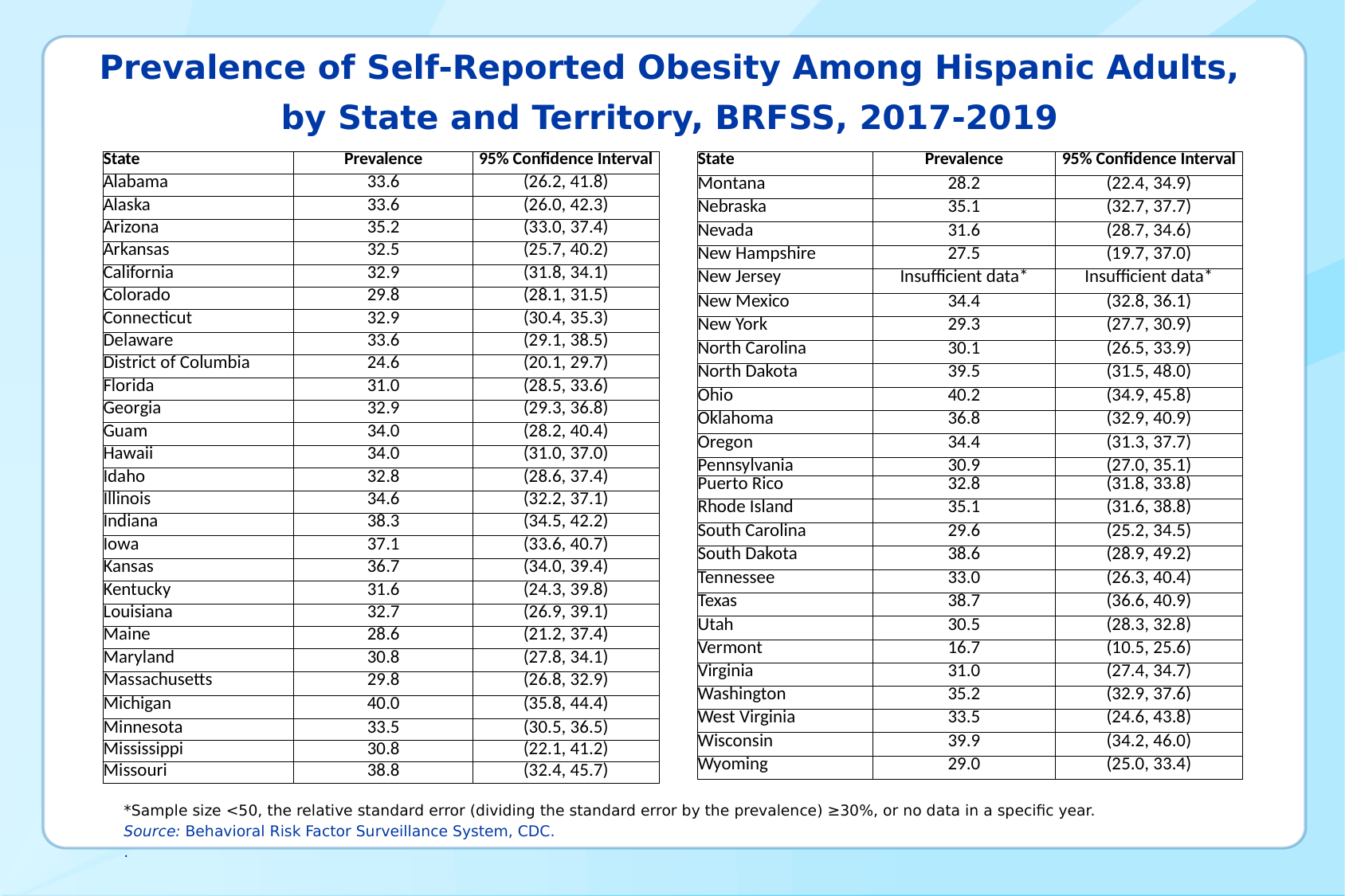

# Prevalence of Self-Reported Obesity Among Hispanic Adults, by State and Territory, BRFSS, 2017-2019
| State | Prevalence | 95% Confidence Interval |
| --- | --- | --- |
| Alabama | 33.6 | (26.2, 41.8) |
| Alaska | 33.6 | (26.0, 42.3) |
| Arizona | 35.2 | (33.0, 37.4) |
| Arkansas | 32.5 | (25.7, 40.2) |
| California | 32.9 | (31.8, 34.1) |
| Colorado | 29.8 | (28.1, 31.5) |
| Connecticut | 32.9 | (30.4, 35.3) |
| Delaware | 33.6 | (29.1, 38.5) |
| District of Columbia | 24.6 | (20.1, 29.7) |
| Florida | 31.0 | (28.5, 33.6) |
| Georgia | 32.9 | (29.3, 36.8) |
| Guam | 34.0 | (28.2, 40.4) |
| Hawaii | 34.0 | (31.0, 37.0) |
| Idaho | 32.8 | (28.6, 37.4) |
| Illinois | 34.6 | (32.2, 37.1) |
| Indiana | 38.3 | (34.5, 42.2) |
| Iowa | 37.1 | (33.6, 40.7) |
| Kansas | 36.7 | (34.0, 39.4) |
| Kentucky | 31.6 | (24.3, 39.8) |
| Louisiana | 32.7 | (26.9, 39.1) |
| Maine | 28.6 | (21.2, 37.4) |
| Maryland | 30.8 | (27.8, 34.1) |
| Massachusetts | 29.8 | (26.8, 32.9) |
| Michigan | 40.0 | (35.8, 44.4) |
| Minnesota | 33.5 | (30.5, 36.5) |
| Mississippi | 30.8 | (22.1, 41.2) |
| Missouri | 38.8 | (32.4, 45.7) |
| State | Prevalence | 95% Confidence Interval |
| --- | --- | --- |
| Montana | 28.2 | (22.4, 34.9) |
| Nebraska | 35.1 | (32.7, 37.7) |
| Nevada | 31.6 | (28.7, 34.6) |
| New Hampshire | 27.5 | (19.7, 37.0) |
| New Jersey | Insufficient data\* | Insufficient data\* |
| New Mexico | 34.4 | (32.8, 36.1) |
| New York | 29.3 | (27.7, 30.9) |
| North Carolina | 30.1 | (26.5, 33.9) |
| North Dakota | 39.5 | (31.5, 48.0) |
| Ohio | 40.2 | (34.9, 45.8) |
| Oklahoma | 36.8 | (32.9, 40.9) |
| Oregon | 34.4 | (31.3, 37.7) |
| Pennsylvania | 30.9 | (27.0, 35.1) |
| Puerto Rico | 32.8 | (31.8, 33.8) |
| Rhode Island | 35.1 | (31.6, 38.8) |
| South Carolina | 29.6 | (25.2, 34.5) |
| South Dakota | 38.6 | (28.9, 49.2) |
| Tennessee | 33.0 | (26.3, 40.4) |
| Texas | 38.7 | (36.6, 40.9) |
| Utah | 30.5 | (28.3, 32.8) |
| Vermont | 16.7 | (10.5, 25.6) |
| Virginia | 31.0 | (27.4, 34.7) |
| Washington | 35.2 | (32.9, 37.6) |
| West Virginia | 33.5 | (24.6, 43.8) |
| Wisconsin | 39.9 | (34.2, 46.0) |
| Wyoming | 29.0 | (25.0, 33.4) |
*Sample size <50, the relative standard error (dividing the standard error by the prevalence) ≥30%, or no data in a specific year.
Source: Behavioral Risk Factor Surveillance System, CDC.
.